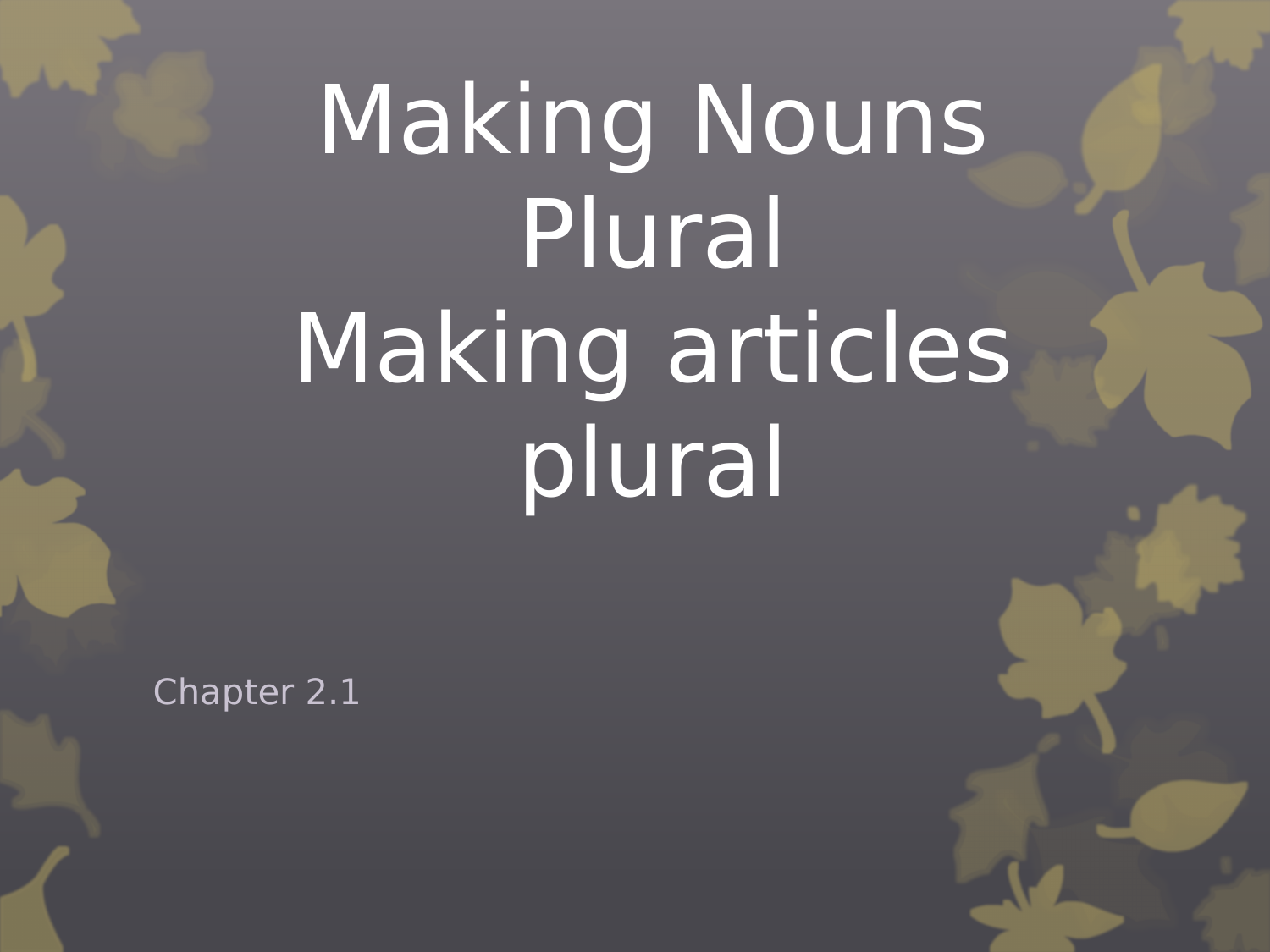

# Making Nouns Plural Making articles plural
Chapter 2.1